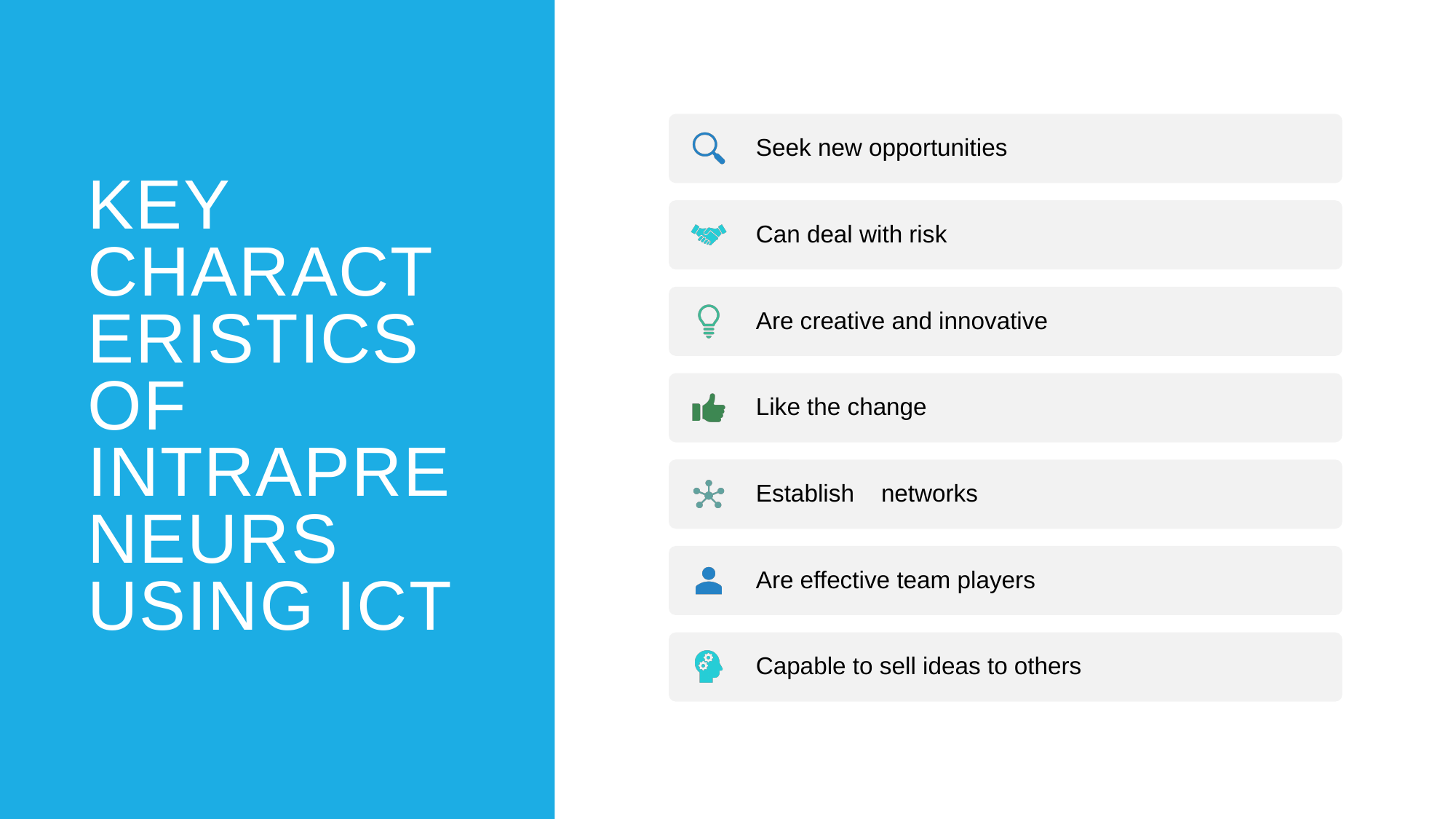

# key characteristics of intrapreneurs using ict
Seek new opportunities
Can deal with risk
Are creative and innovative
Like the change
Establish    networks
Are effective team players
Capable to sell ideas to others